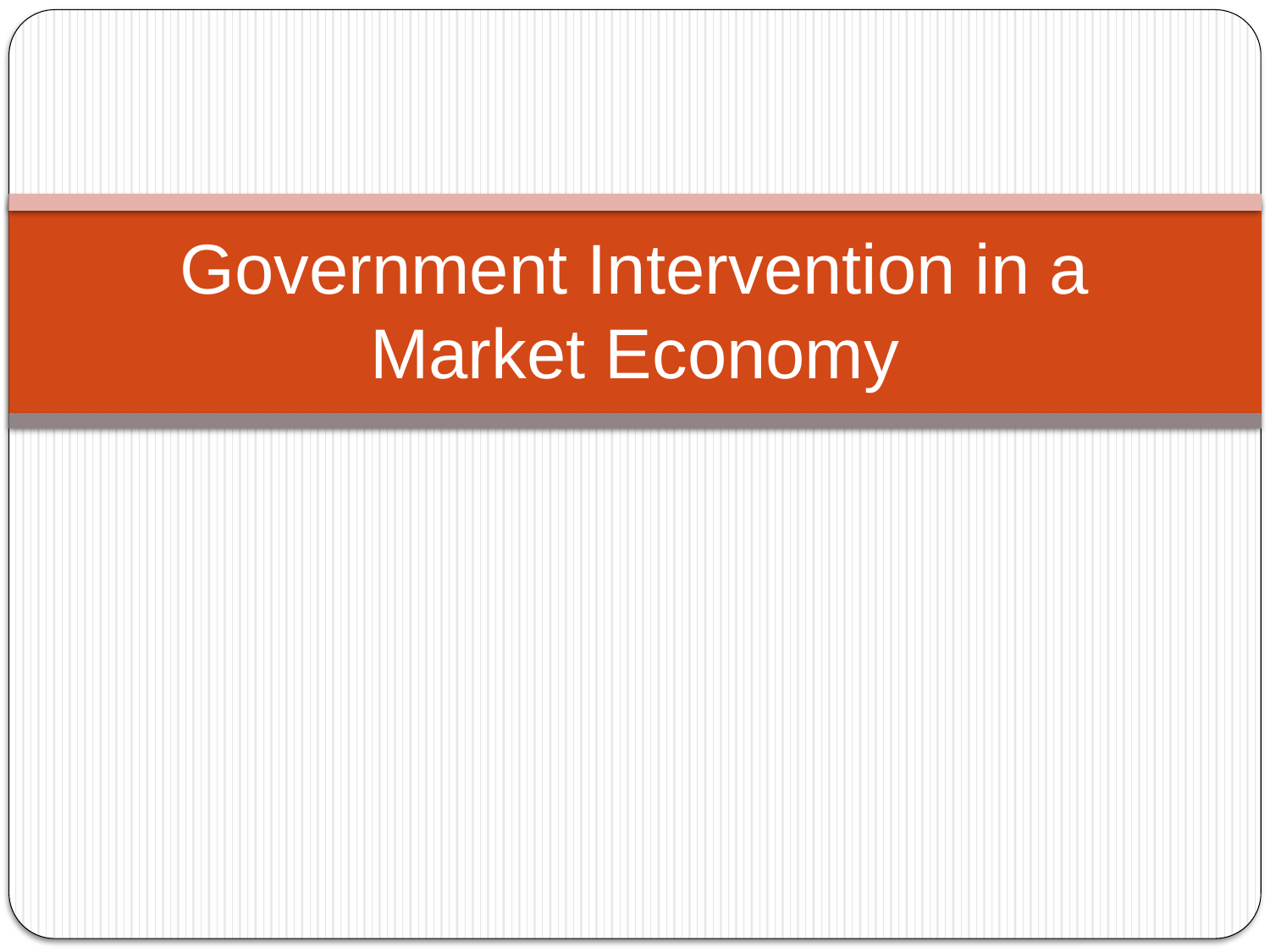

# Government Intervention in a Market Economy